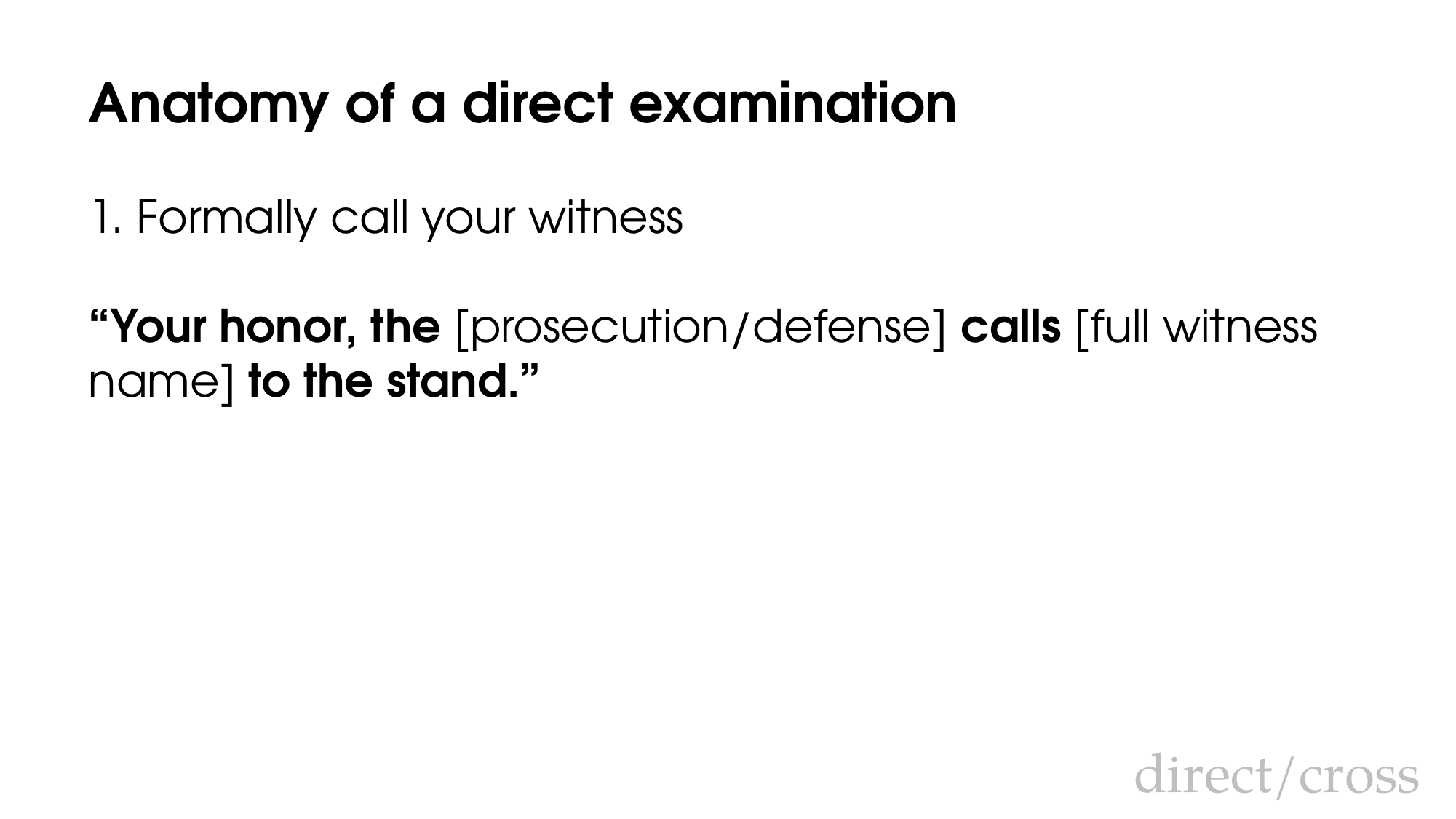

Anatomy of a direct examination

1. Formally call your witness

“Your honor, the [prosecution/defense] calls [full witness name] to the stand.”

# direct/cross